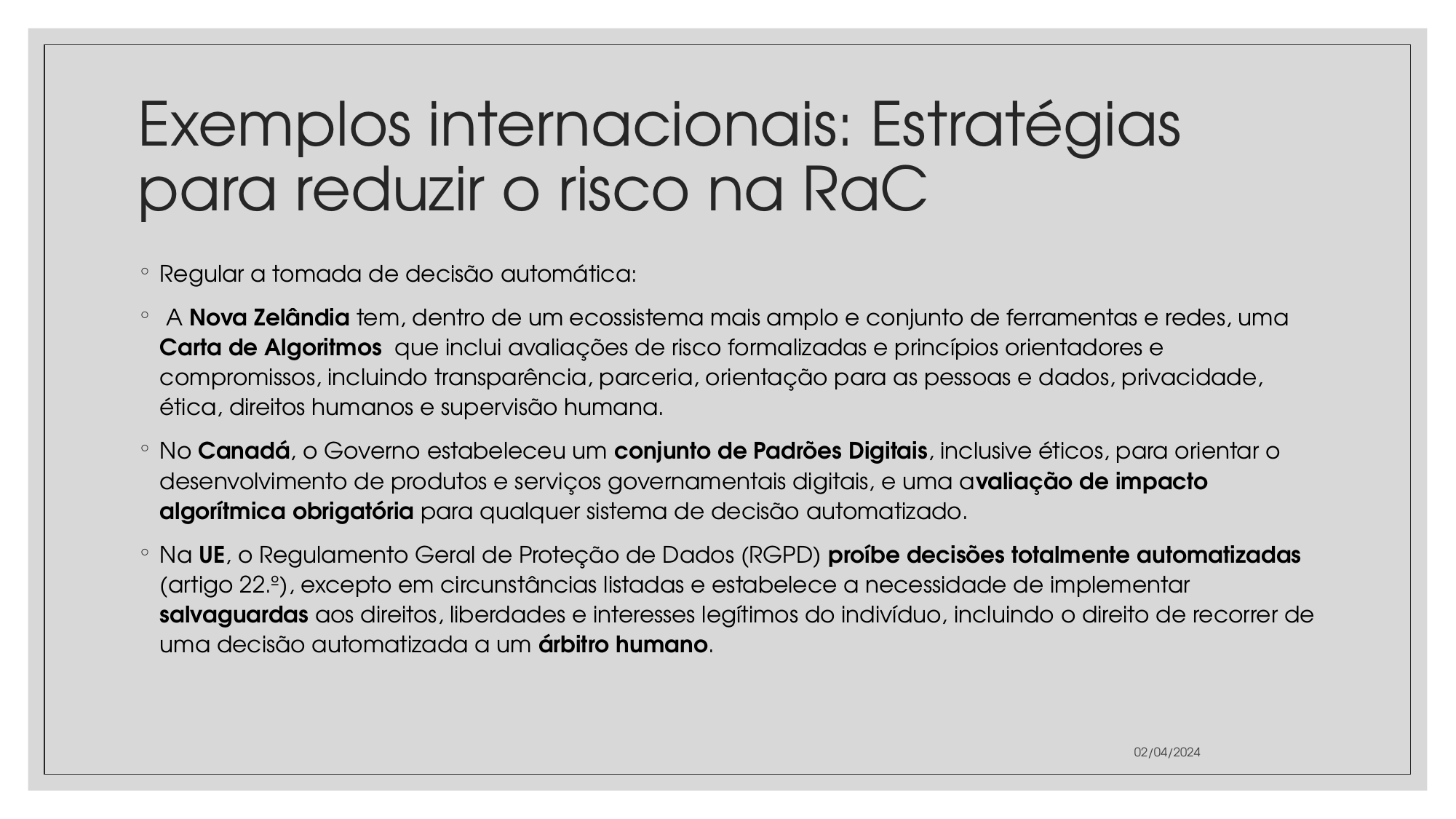

# Exemplos internacionais: Estratégias para reduzir o risco na RaC
Regular a tomada de decisão automática:
 A Nova Zelândia tem, dentro de um ecossistema mais amplo e conjunto de ferramentas e redes, uma Carta de Algoritmos  que inclui avaliações de risco formalizadas e princípios orientadores e compromissos, incluindo transparência, parceria, orientação para as pessoas e dados, privacidade, ética, direitos humanos e supervisão humana.
No Canadá, o Governo estabeleceu um conjunto de Padrões Digitais, inclusive éticos, para orientar o desenvolvimento de produtos e serviços governamentais digitais, e uma avaliação de impacto algorítmica obrigatória para qualquer sistema de decisão automatizado.
Na UE, o Regulamento Geral de Proteção de Dados (RGPD) proíbe decisões totalmente automatizadas (artigo 22.º), excepto em circunstâncias listadas e estabelece a necessidade de implementar salvaguardas aos direitos, liberdades e interesses legítimos do indivíduo, incluindo o direito de recorrer de uma decisão automatizada a um árbitro humano.
02/04/2024